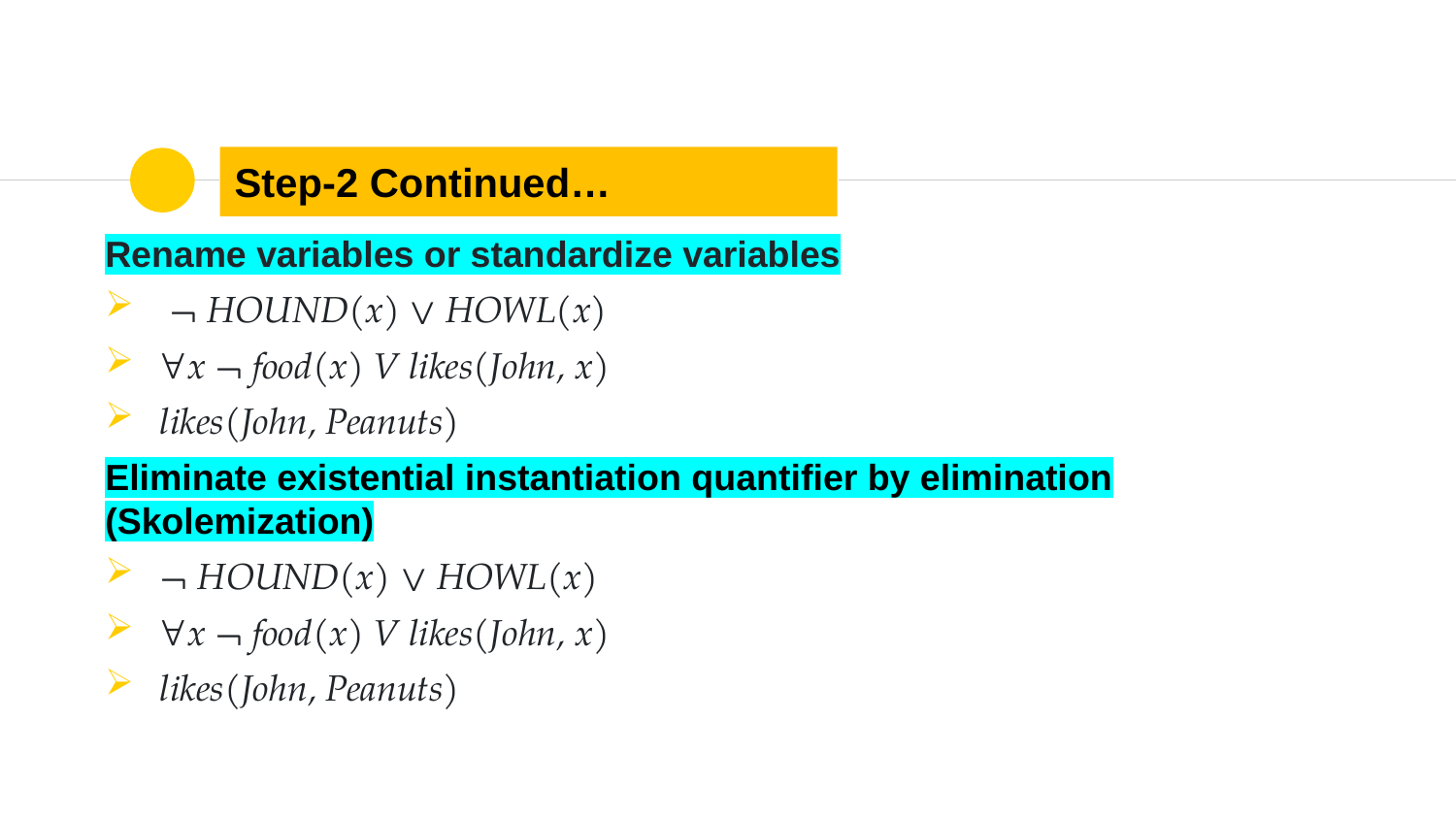

# Step-2 Continued…
Rename variables or standardize variables
 ¬ HOUND(x) ∨ HOWL(x)
∀x ¬ food(x) V likes(John, x)
likes(John, Peanuts)
Eliminate existential instantiation quantifier by elimination (Skolemization)
¬ HOUND(x) ∨ HOWL(x)
∀x ¬ food(x) V likes(John, x)
likes(John, Peanuts)